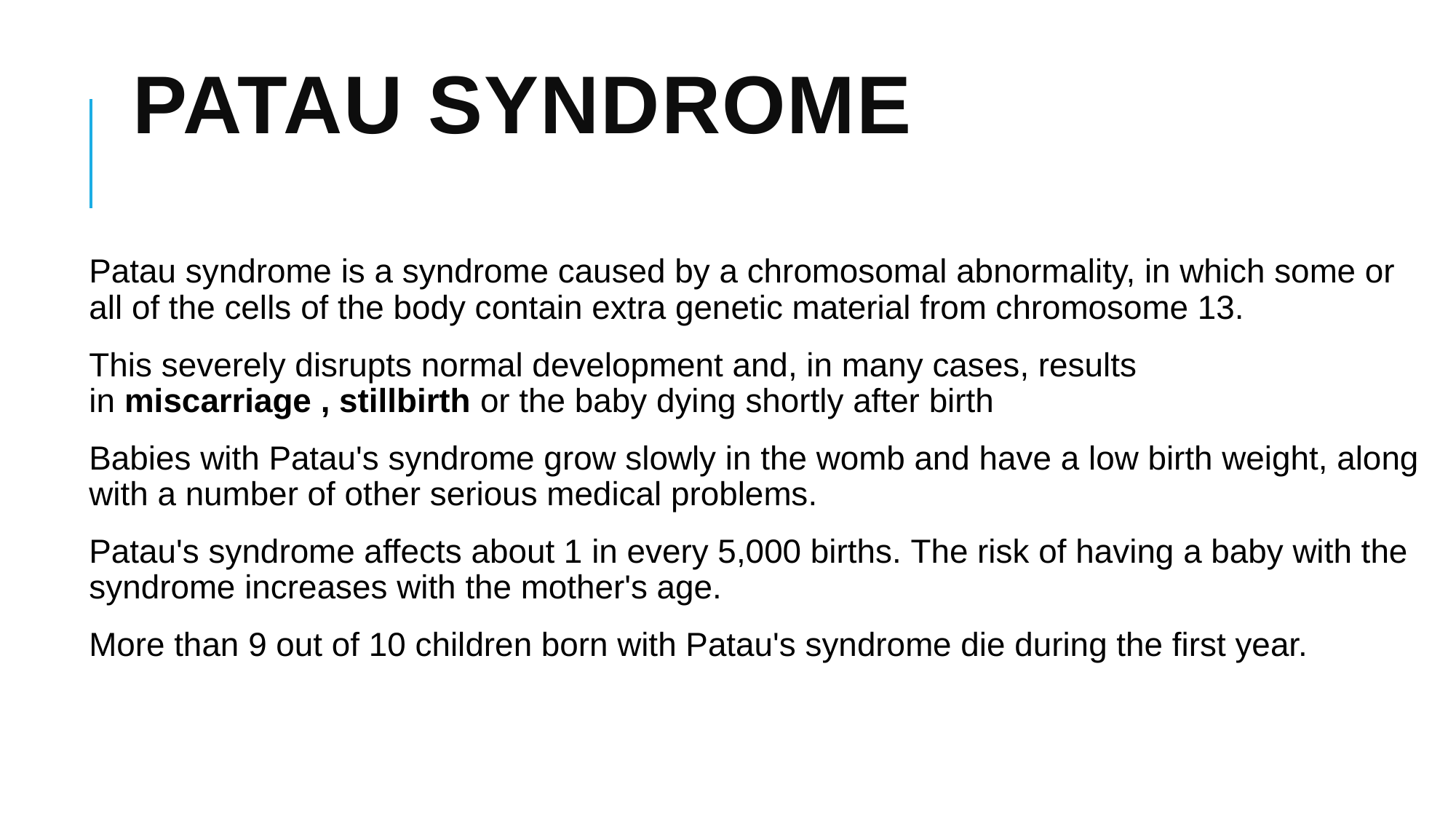

# Patau syndrome
Patau syndrome is a syndrome caused by a chromosomal abnormality, in which some or all of the cells of the body contain extra genetic material from chromosome 13.
This severely disrupts normal development and, in many cases, results in miscarriage , stillbirth or the baby dying shortly after birth
Babies with Patau's syndrome grow slowly in the womb and have a low birth weight, along with a number of other serious medical problems.
Patau's syndrome affects about 1 in every 5,000 births. The risk of having a baby with the syndrome increases with the mother's age.
More than 9 out of 10 children born with Patau's syndrome die during the first year.